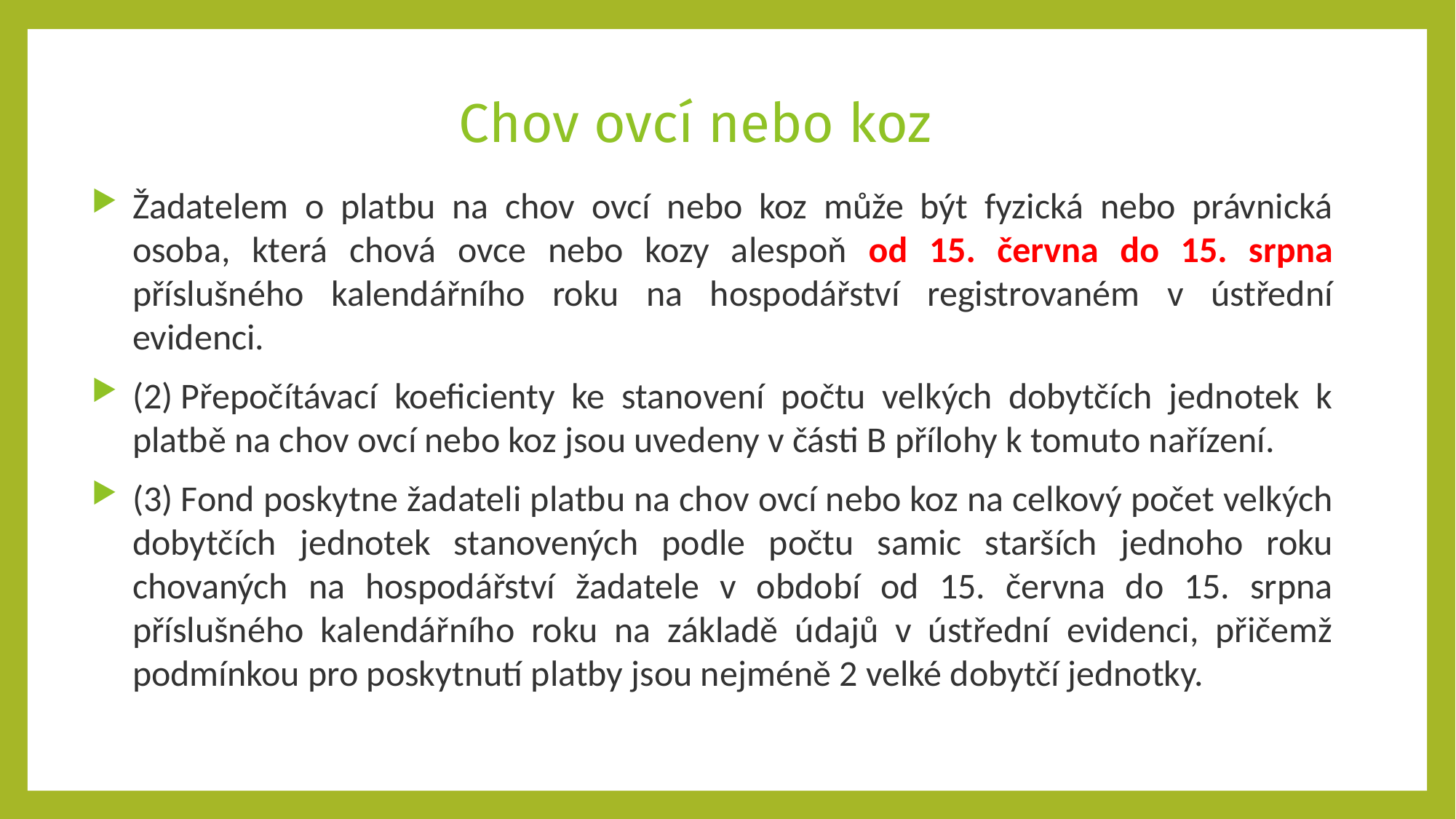

Chov ovcí nebo koz
Žadatelem o platbu na chov ovcí nebo koz může být fyzická nebo právnická osoba, která chová ovce nebo kozy alespoň od 15. června do 15. srpna příslušného kalendářního roku na hospodářství registrovaném v ústřední evidenci.
(2) Přepočítávací koeficienty ke stanovení počtu velkých dobytčích jednotek k platbě na chov ovcí nebo koz jsou uvedeny v části B přílohy k tomuto nařízení.
(3) Fond poskytne žadateli platbu na chov ovcí nebo koz na celkový počet velkých dobytčích jednotek stanovených podle počtu samic starších jednoho roku chovaných na hospodářství žadatele v období od 15. června do 15. srpna příslušného kalendářního roku na základě údajů v ústřední evidenci, přičemž podmínkou pro poskytnutí platby jsou nejméně 2 velké dobytčí jednotky.